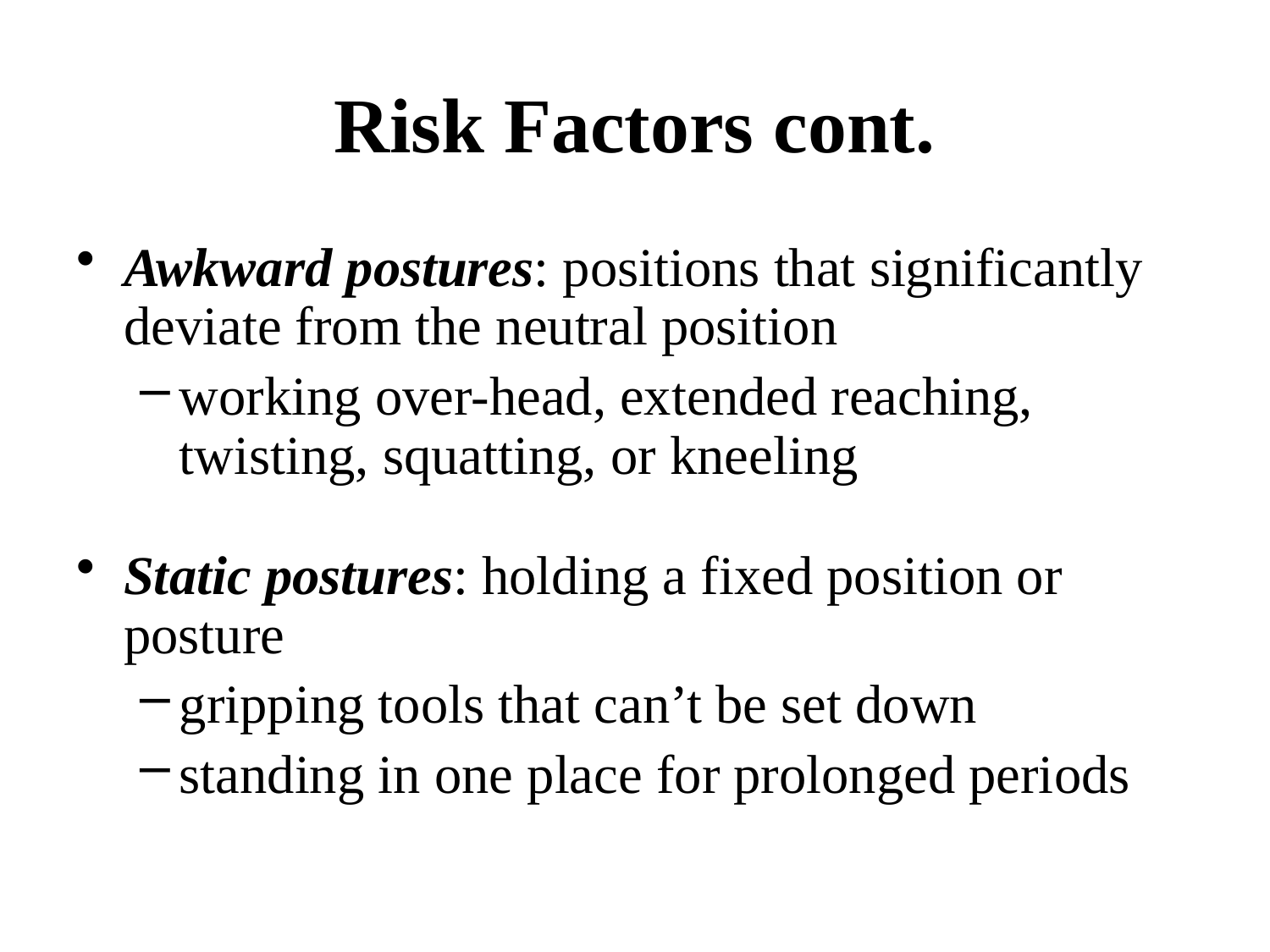

# Risk Factors cont.
Awkward postures: positions that significantly deviate from the neutral position
working over-head, extended reaching, twisting, squatting, or kneeling

Static postures: holding a fixed position or posture
gripping tools that can’t be set down
standing in one place for prolonged periods